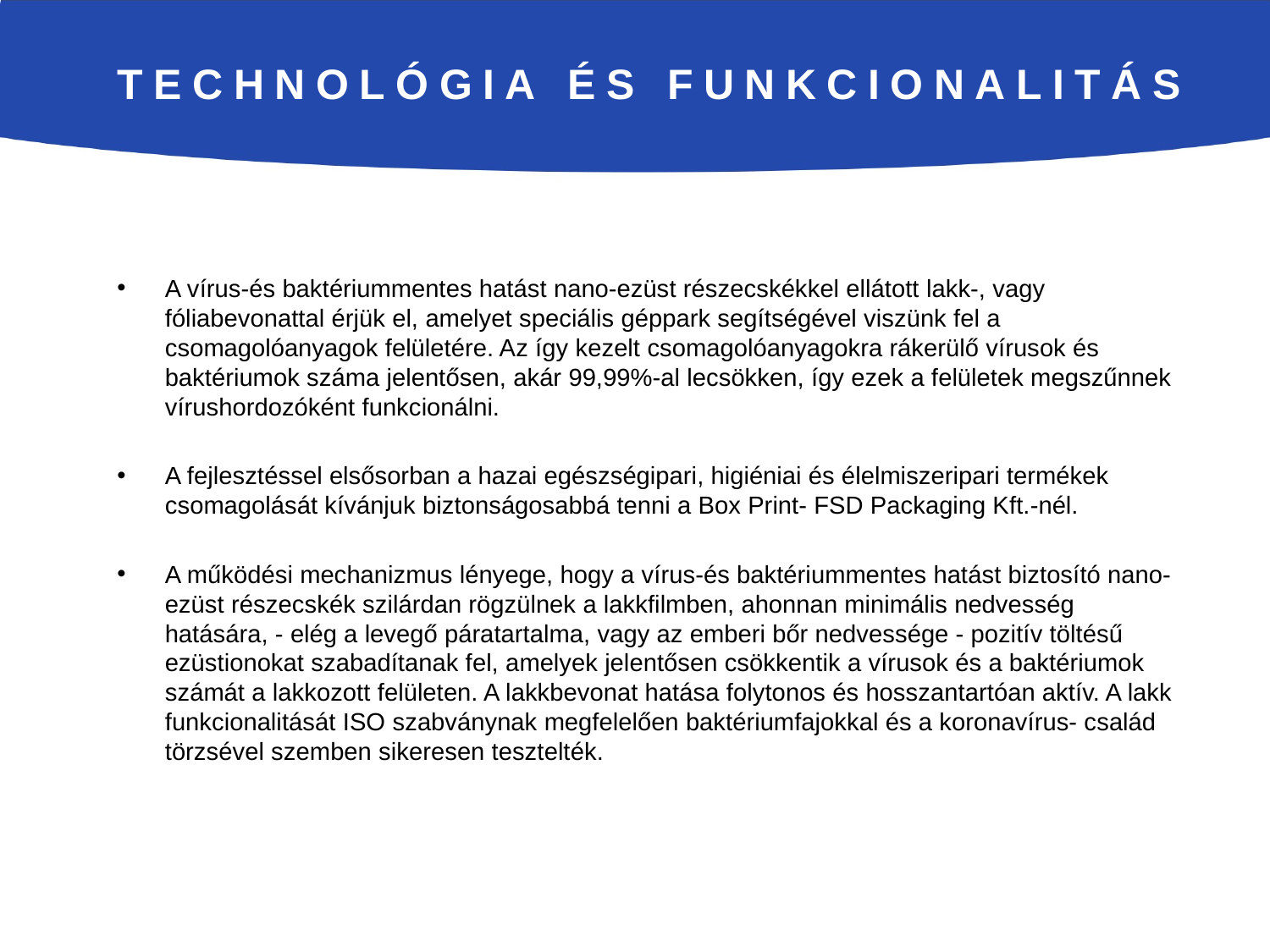

# TECHNOLÓGIA ÉS FUNKCIONALITÁS
A vírus-és baktériummentes hatást nano-ezüst részecskékkel ellátott lakk-, vagy fóliabevonattal érjük el, amelyet speciális géppark segítségével viszünk fel a csomagolóanyagok felületére. Az így kezelt csomagolóanyagokra rákerülő vírusok és baktériumok száma jelentősen, akár 99,99%-al lecsökken, így ezek a felületek megszűnnek vírushordozóként funkcionálni.

A fejlesztéssel elsősorban a hazai egészségipari, higiéniai és élelmiszeripari termékek csomagolását kívánjuk biztonságosabbá tenni a Box Print- FSD Packaging Kft.-nél.

A működési mechanizmus lényege, hogy a vírus-és baktériummentes hatást biztosító nano-ezüst részecskék szilárdan rögzülnek a lakkfilmben, ahonnan minimális nedvesség hatására, - elég a levegő páratartalma, vagy az emberi bőr nedvessége - pozitív töltésű ezüstionokat szabadítanak fel, amelyek jelentősen csökkentik a vírusok és a baktériumok számát a lakkozott felületen. A lakkbevonat hatása folytonos és hosszantartóan aktív. A lakk funkcionalitását ISO szabványnak megfelelően baktériumfajokkal és a koronavírus- család törzsével szemben sikeresen tesztelték.